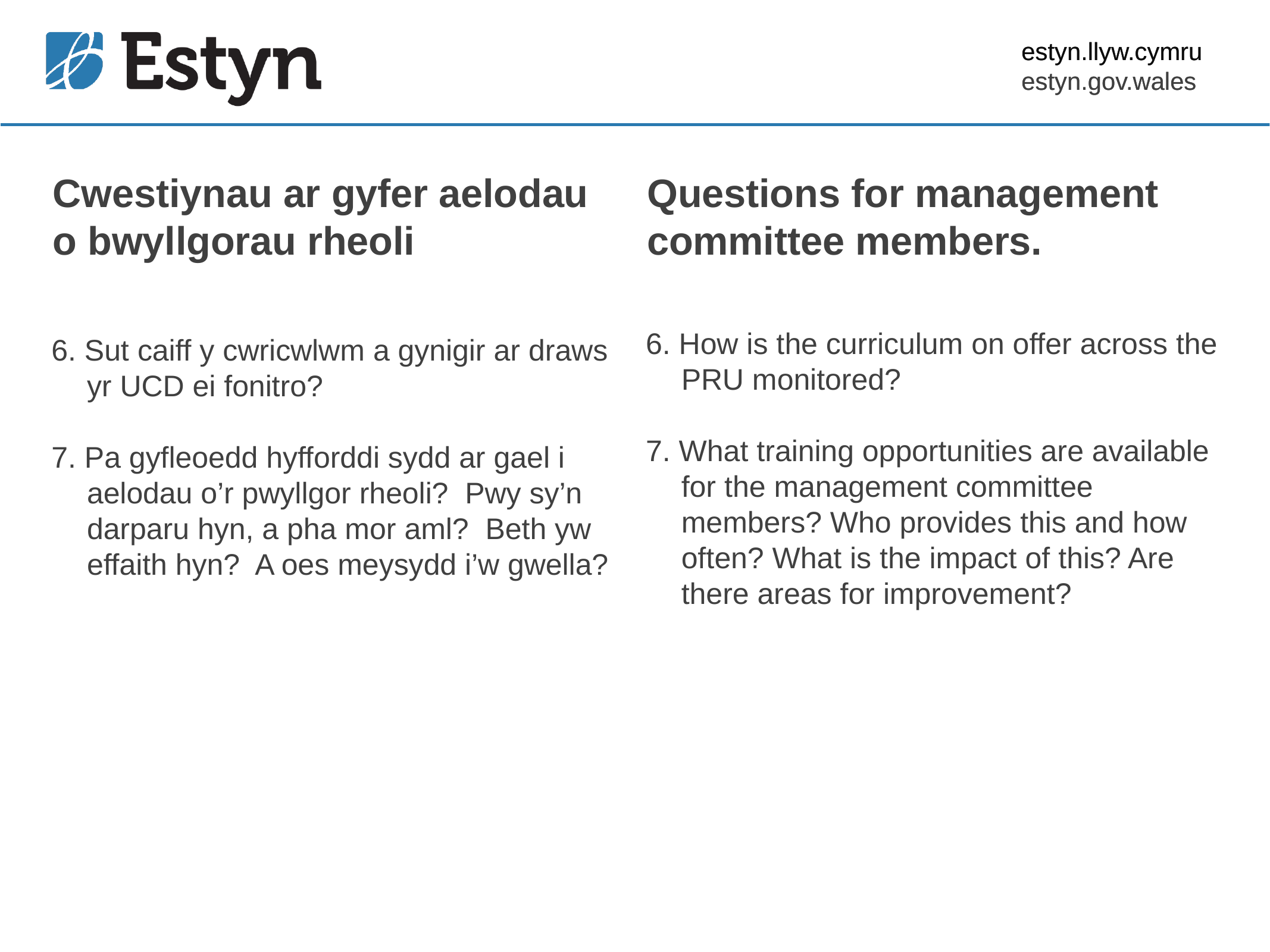

estyn.llyw.cymru
estyn.gov.wales
# Cwestiynau ar gyfer aelodau o bwyllgorau rheoli
Questions for management committee members.
6. How is the curriculum on offer across the PRU monitored?

7. What training opportunities are available for the management committee members? Who provides this and how often? What is the impact of this? Are there areas for improvement?

6. Sut caiff y cwricwlwm a gynigir ar draws yr UCD ei fonitro?

7. Pa gyfleoedd hyfforddi sydd ar gael i aelodau o’r pwyllgor rheoli?  Pwy sy’n darparu hyn, a pha mor aml?  Beth yw effaith hyn?  A oes meysydd i’w gwella?